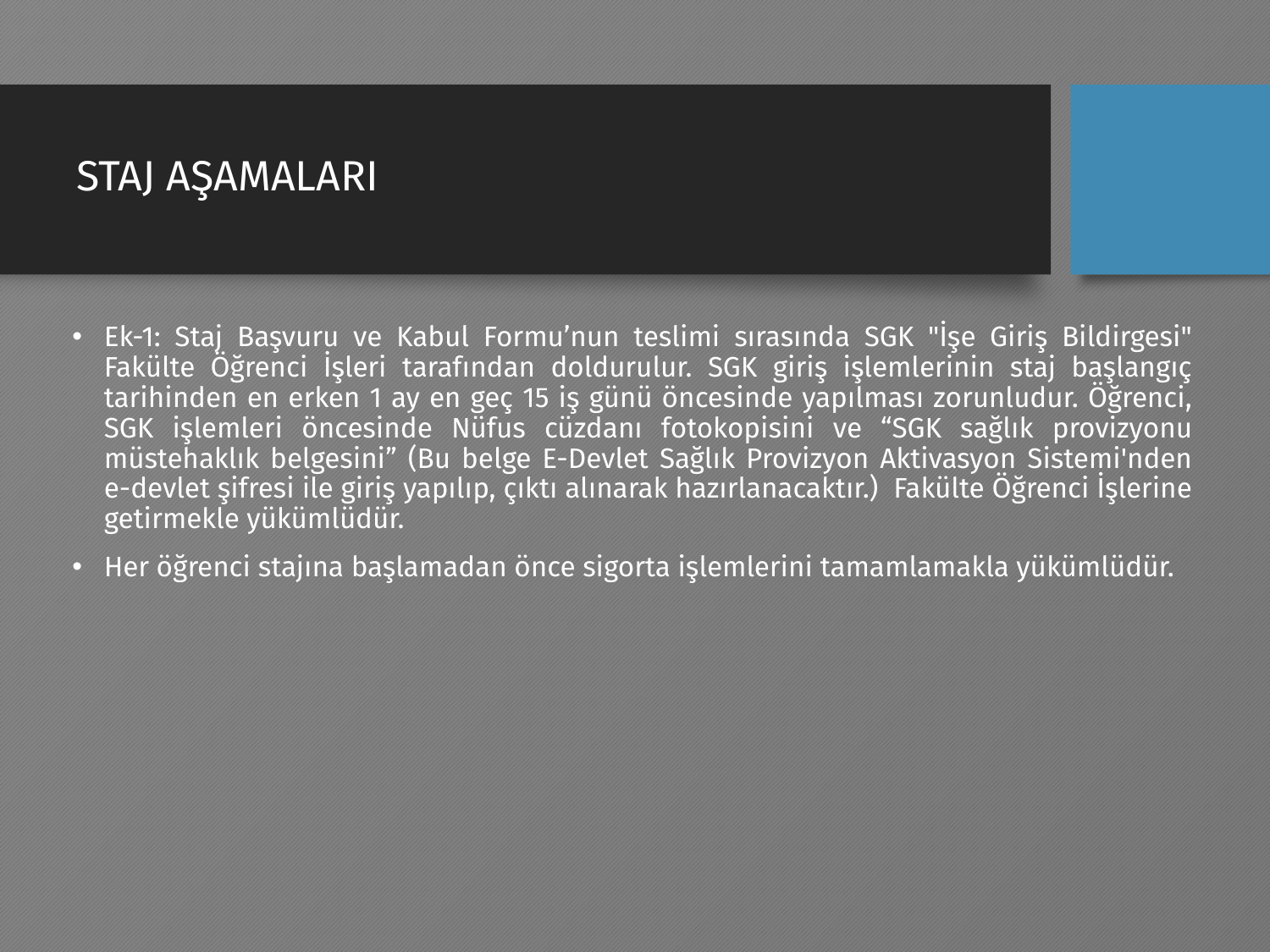

# STAJ AŞAMALARI
Ek-1: Staj Başvuru ve Kabul Formu’nun teslimi sırasında SGK "İşe Giriş Bildirgesi" Fakülte Öğrenci İşleri tarafından doldurulur. SGK giriş işlemlerinin staj başlangıç tarihinden en erken 1 ay en geç 15 iş günü öncesinde yapılması zorunludur. Öğrenci, SGK işlemleri öncesinde Nüfus cüzdanı fotokopisini ve “SGK sağlık provizyonu müstehaklık belgesini” (Bu belge E-Devlet Sağlık Provizyon Aktivasyon Sistemi'nden e-devlet şifresi ile giriş yapılıp, çıktı alınarak hazırlanacaktır.)  Fakülte Öğrenci İşlerine getirmekle yükümlüdür.
Her öğrenci stajına başlamadan önce sigorta işlemlerini tamamlamakla yükümlüdür.